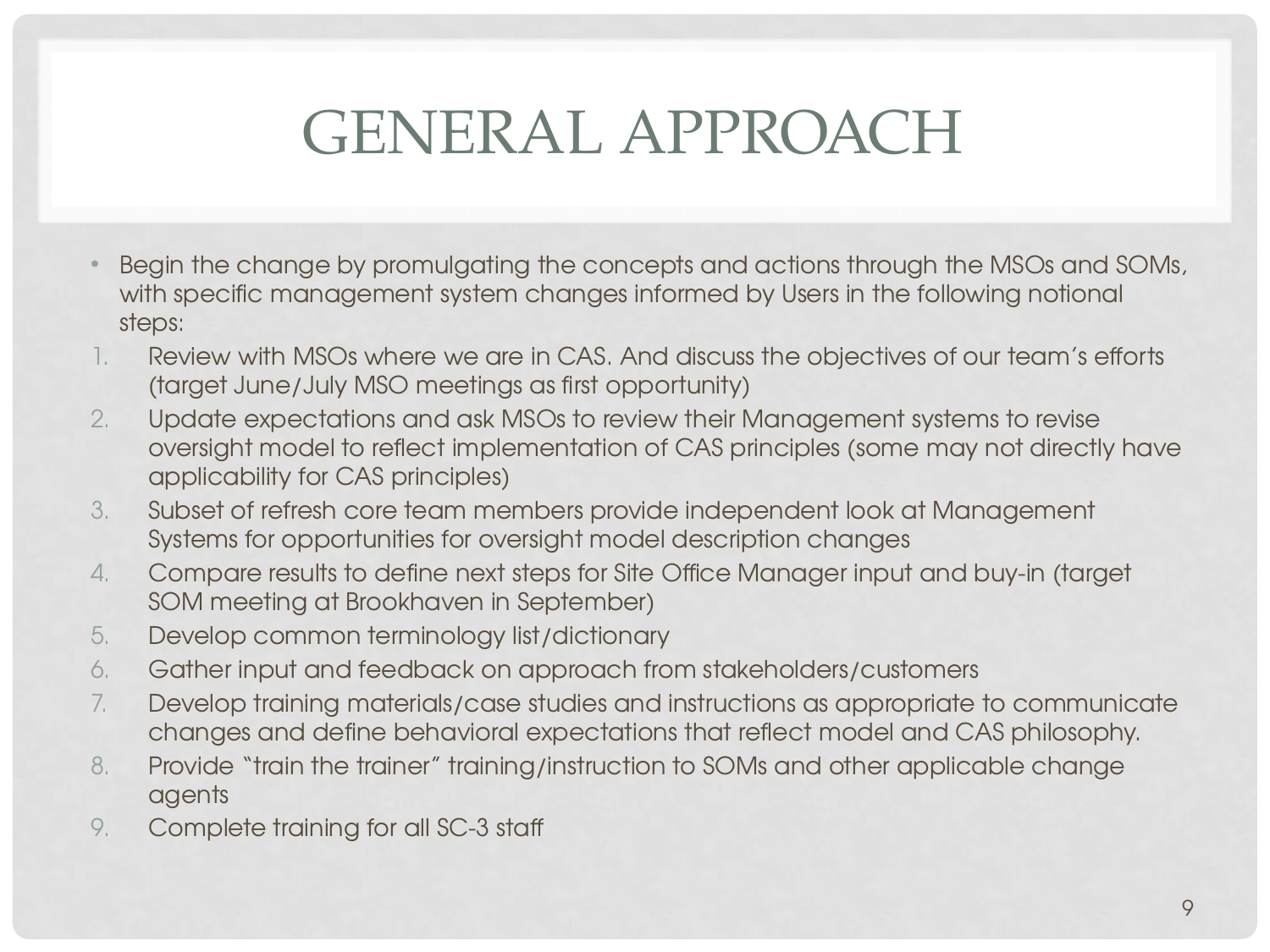

# General Approach
Begin the change by promulgating the concepts and actions through the MSOs and SOMs, with specific management system changes informed by Users in the following notional steps:
Review with MSOs where we are in CAS. And discuss the objectives of our team’s efforts (target June/July MSO meetings as first opportunity)
Update expectations and ask MSOs to review their Management systems to revise oversight model to reflect implementation of CAS principles (some may not directly have applicability for CAS principles)
Subset of refresh core team members provide independent look at Management Systems for opportunities for oversight model description changes
Compare results to define next steps for Site Office Manager input and buy-in (target SOM meeting at Brookhaven in September)
Develop common terminology list/dictionary
Gather input and feedback on approach from stakeholders/customers
Develop training materials/case studies and instructions as appropriate to communicate changes and define behavioral expectations that reflect model and CAS philosophy.
Provide “train the trainer” training/instruction to SOMs and other applicable change agents
Complete training for all SC-3 staff

9